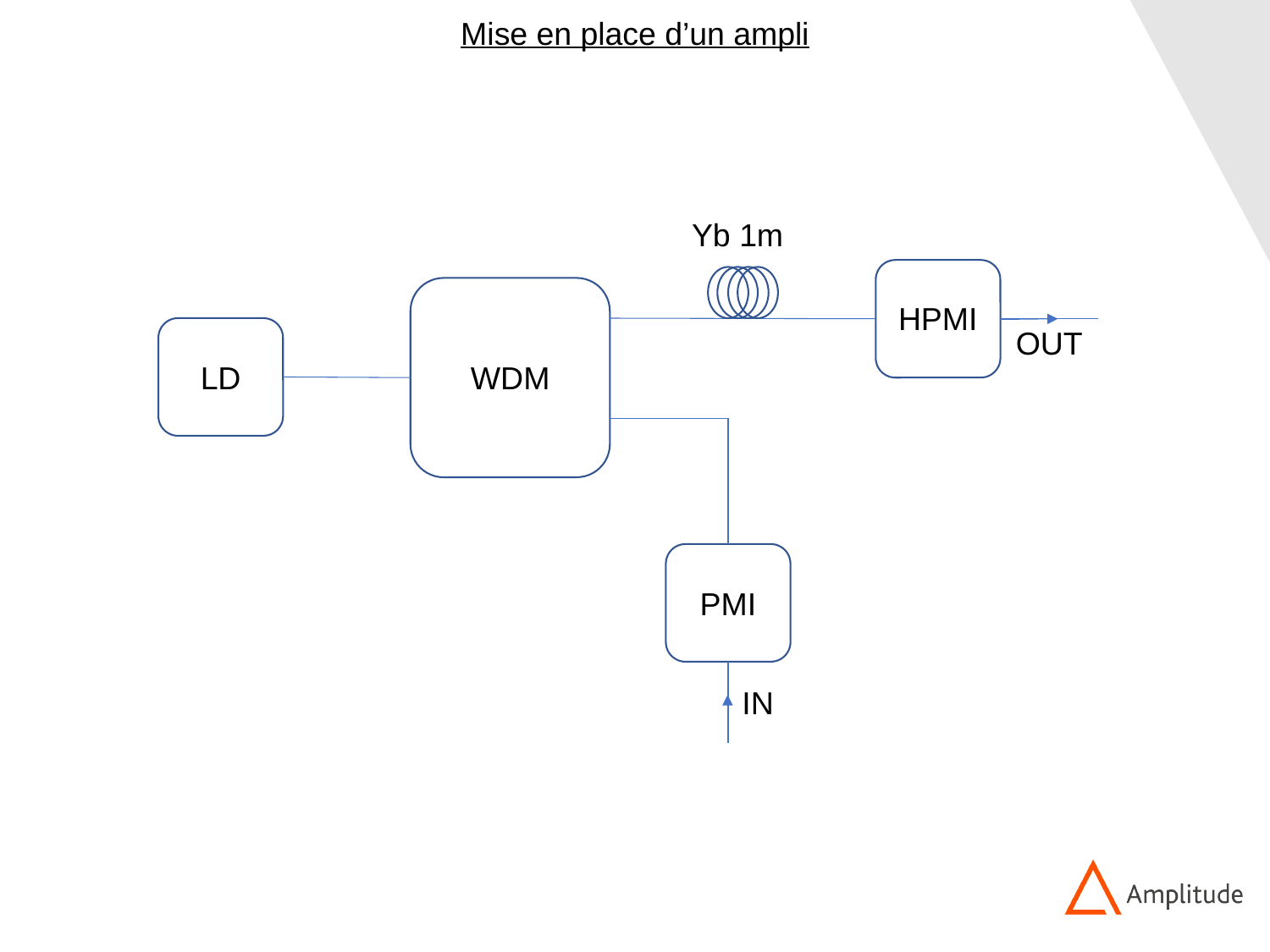

Mise en place d’un ampli
Yb 1m

HPMI
OUT

LD
WDM

PMI
IN